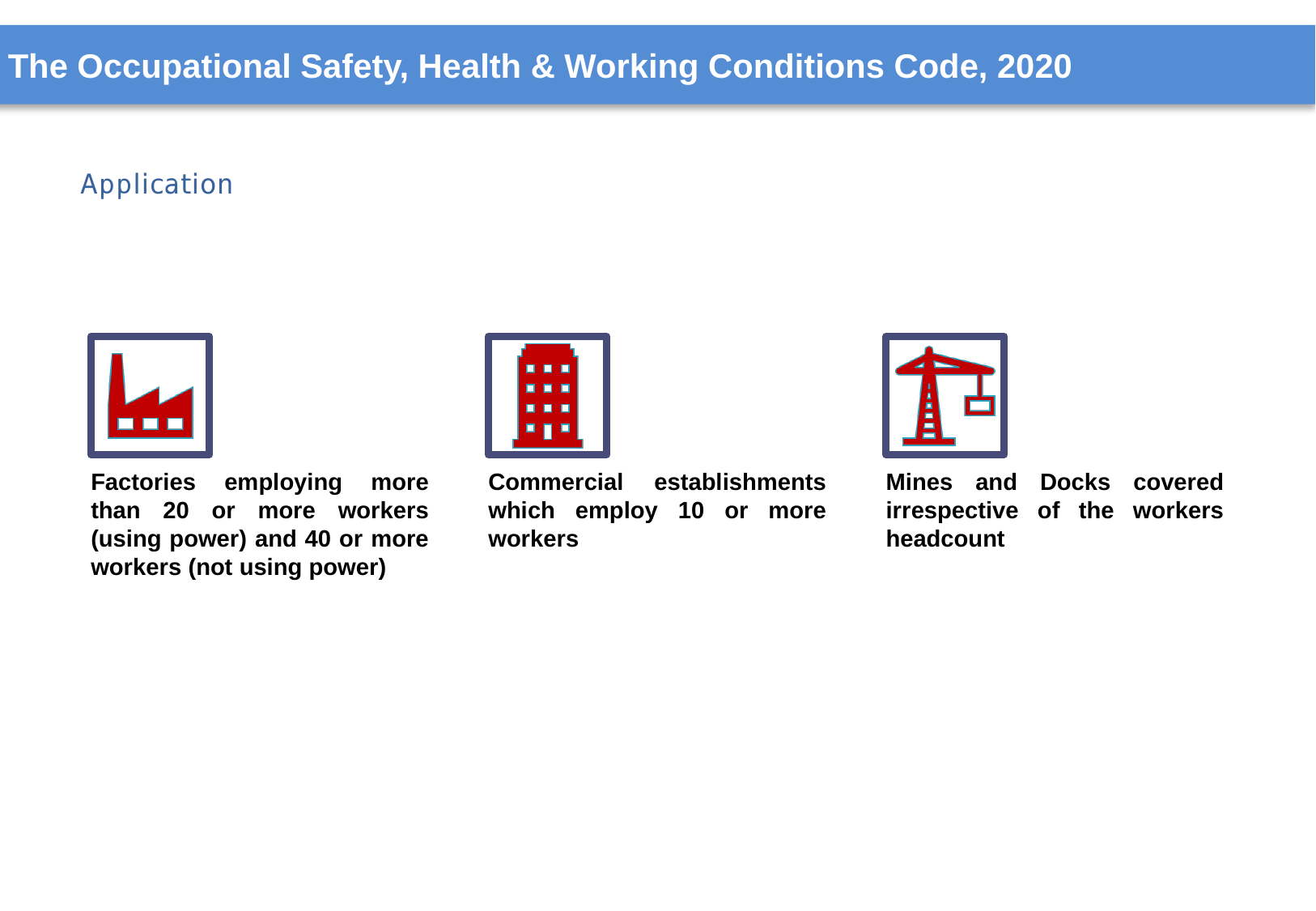

The Occupational Safety, Health & Working Conditions Code, 2020
Application
Factories employing more than 20 or more workers (using power) and 40 or more workers (not using power)
Commercial establishments which employ 10 or more workers
Mines and Docks covered irrespective of the workers headcount